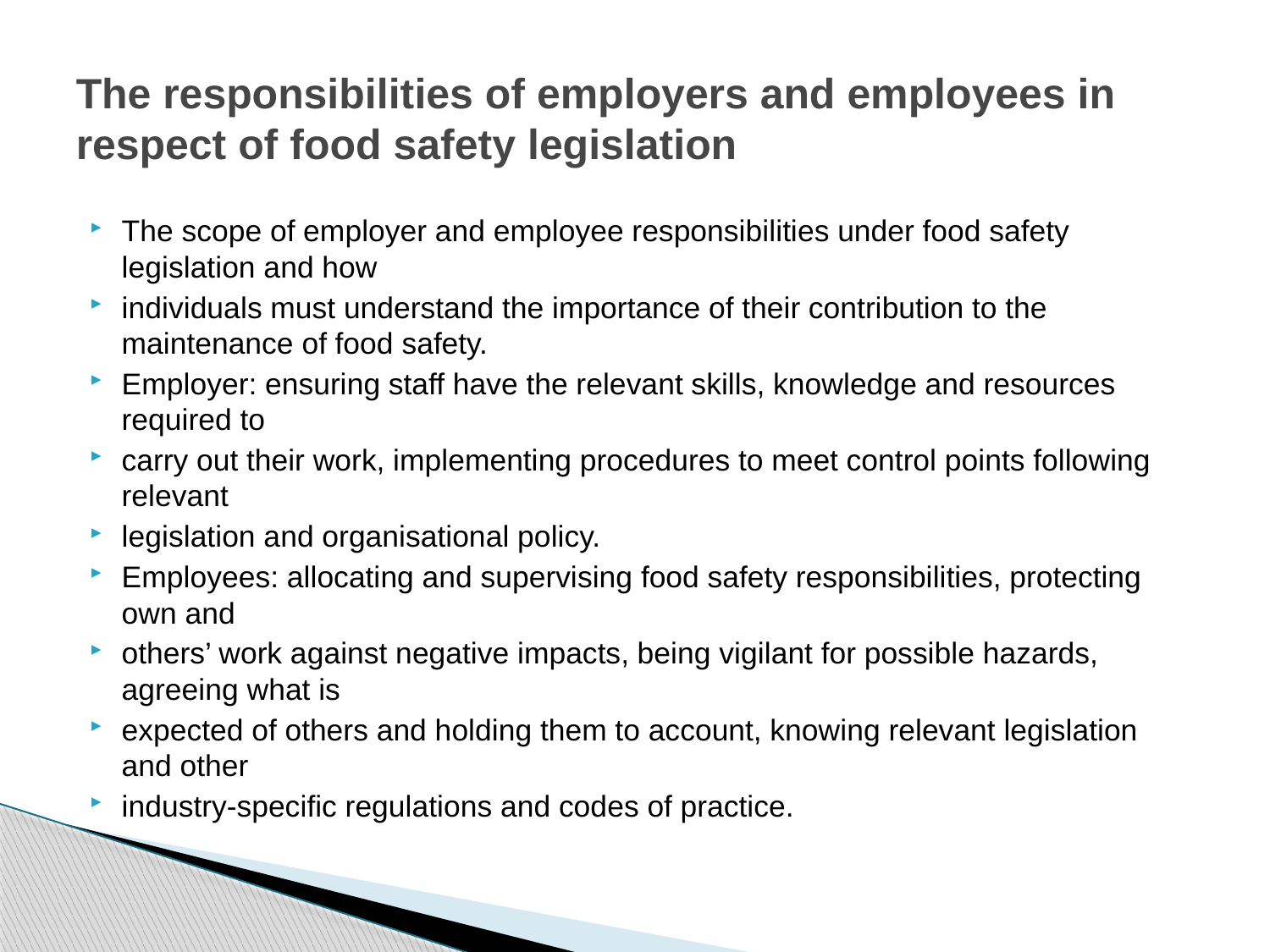

# The responsibilities of employers and employees in respect of food safety legislation
The scope of employer and employee responsibilities under food safety legislation and how
individuals must understand the importance of their contribution to the maintenance of food safety.
Employer: ensuring staff have the relevant skills, knowledge and resources required to
carry out their work, implementing procedures to meet control points following relevant
legislation and organisational policy.
Employees: allocating and supervising food safety responsibilities, protecting own and
others’ work against negative impacts, being vigilant for possible hazards, agreeing what is
expected of others and holding them to account, knowing relevant legislation and other
industry-specific regulations and codes of practice.